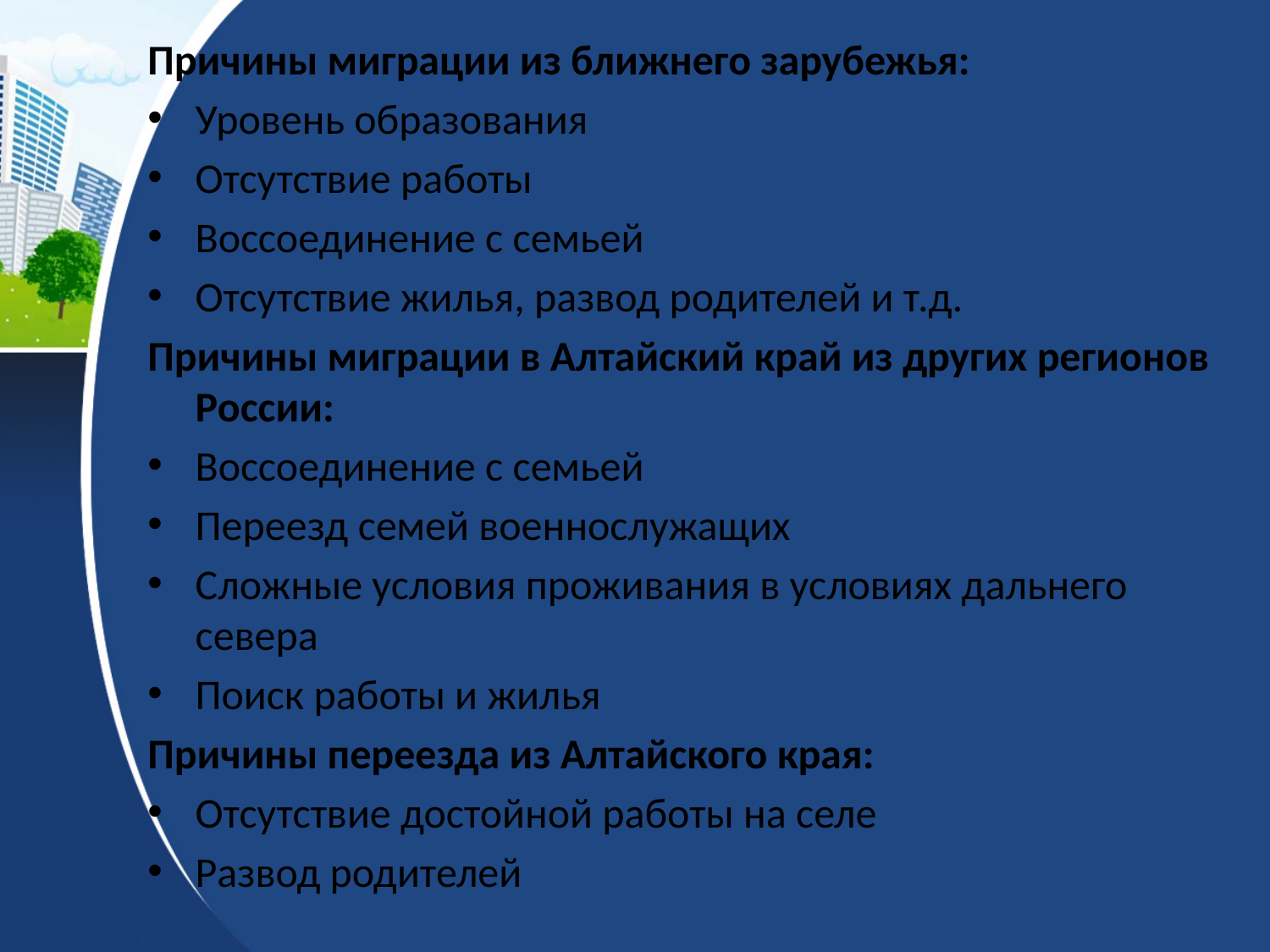

Причины миграции из ближнего зарубежья:
Уровень образования
Отсутствие работы
Воссоединение с семьей
Отсутствие жилья, развод родителей и т.д.
Причины миграции в Алтайский край из других регионов России:
Воссоединение с семьей
Переезд семей военнослужащих
Сложные условия проживания в условиях дальнего севера
Поиск работы и жилья
Причины переезда из Алтайского края:
Отсутствие достойной работы на селе
Развод родителей